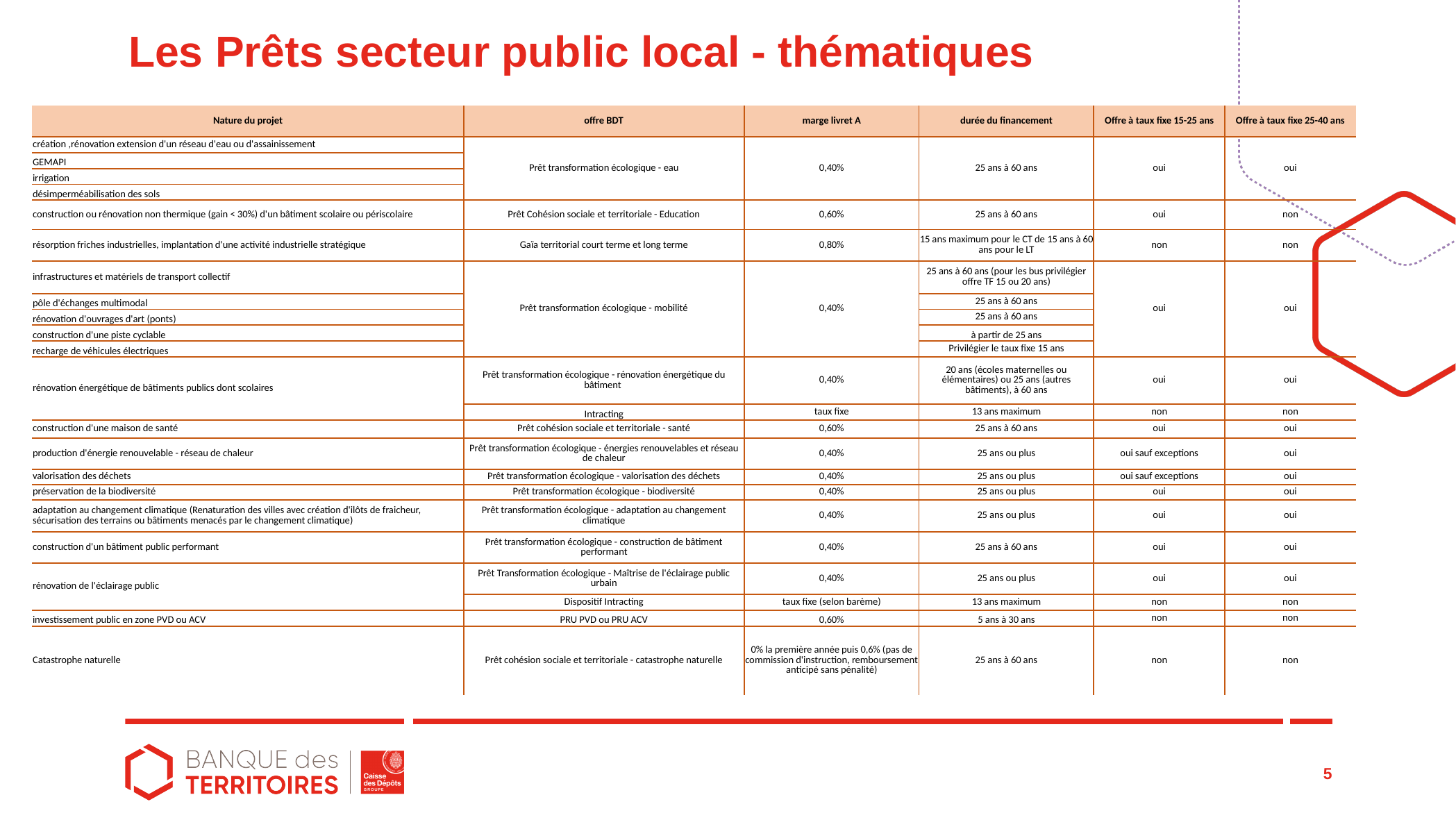

# Les Prêts secteur public local - thématiques
| Nature du projet | offre BDT | marge livret A | durée du financement | Offre à taux fixe 15-25 ans | Offre à taux fixe 25-40 ans |
| --- | --- | --- | --- | --- | --- |
| création ,rénovation extension d'un réseau d'eau ou d'assainissement | Prêt transformation écologique - eau | 0,40% | 25 ans à 60 ans | oui | oui |
| GEMAPI |  |  |  |  |  |
| irrigation |  |  |  |  |  |
| désimperméabilisation des sols |  |  |  |  |  |
| construction ou rénovation non thermique (gain < 30%) d'un bâtiment scolaire ou périscolaire | Prêt Cohésion sociale et territoriale - Education | 0,60% | 25 ans à 60 ans | oui | non |
| résorption friches industrielles, implantation d'une activité industrielle stratégique | Gaïa territorial court terme et long terme | 0,80% | 15 ans maximum pour le CT de 15 ans à 60 ans pour le LT | non | non |
| infrastructures et matériels de transport collectif | Prêt transformation écologique - mobilité | 0,40% | 25 ans à 60 ans (pour les bus privilégier offre TF 15 ou 20 ans) | oui | oui |
| pôle d'échanges multimodal |  |  | 25 ans à 60 ans |  |  |
| rénovation d'ouvrages d'art (ponts) |  |  | 25 ans à 60 ans |  |  |
| construction d'une piste cyclable |  |  | à partir de 25 ans |  |  |
| recharge de véhicules électriques |  |  | Privilégier le taux fixe 15 ans |  |  |
| rénovation énergétique de bâtiments publics dont scolaires | Prêt transformation écologique - rénovation énergétique du bâtiment | 0,40% | 20 ans (écoles maternelles ou élémentaires) ou 25 ans (autres bâtiments), à 60 ans | oui | oui |
|  | Intracting | taux fixe | 13 ans maximum | non | non |
| construction d'une maison de santé | Prêt cohésion sociale et territoriale - santé | 0,60% | 25 ans à 60 ans | oui | oui |
| production d'énergie renouvelable - réseau de chaleur | Prêt transformation écologique - énergies renouvelables et réseau de chaleur | 0,40% | 25 ans ou plus | oui sauf exceptions | oui |
| valorisation des déchets | Prêt transformation écologique - valorisation des déchets | 0,40% | 25 ans ou plus | oui sauf exceptions | oui |
| préservation de la biodiversité | Prêt transformation écologique - biodiversité | 0,40% | 25 ans ou plus | oui | oui |
| adaptation au changement climatique (Renaturation des villes avec création d'ilôts de fraicheur, sécurisation des terrains ou bâtiments menacés par le changement climatique) | Prêt transformation écologique - adaptation au changement climatique | 0,40% | 25 ans ou plus | oui | oui |
| construction d'un bâtiment public performant | Prêt transformation écologique - construction de bâtiment performant | 0,40% | 25 ans à 60 ans | oui | oui |
| rénovation de l'éclairage public | Prêt Transformation écologique - Maîtrise de l'éclairage public urbain | 0,40% | 25 ans ou plus | oui | oui |
|  | Dispositif Intracting | taux fixe (selon barème) | 13 ans maximum | non | non |
| investissement public en zone PVD ou ACV | PRU PVD ou PRU ACV | 0,60% | 5 ans à 30 ans | non | non |
| Catastrophe naturelle | Prêt cohésion sociale et territoriale - catastrophe naturelle | 0% la première année puis 0,6% (pas de commission d'instruction, remboursement anticipé sans pénalité) | 25 ans à 60 ans | non | non |

5